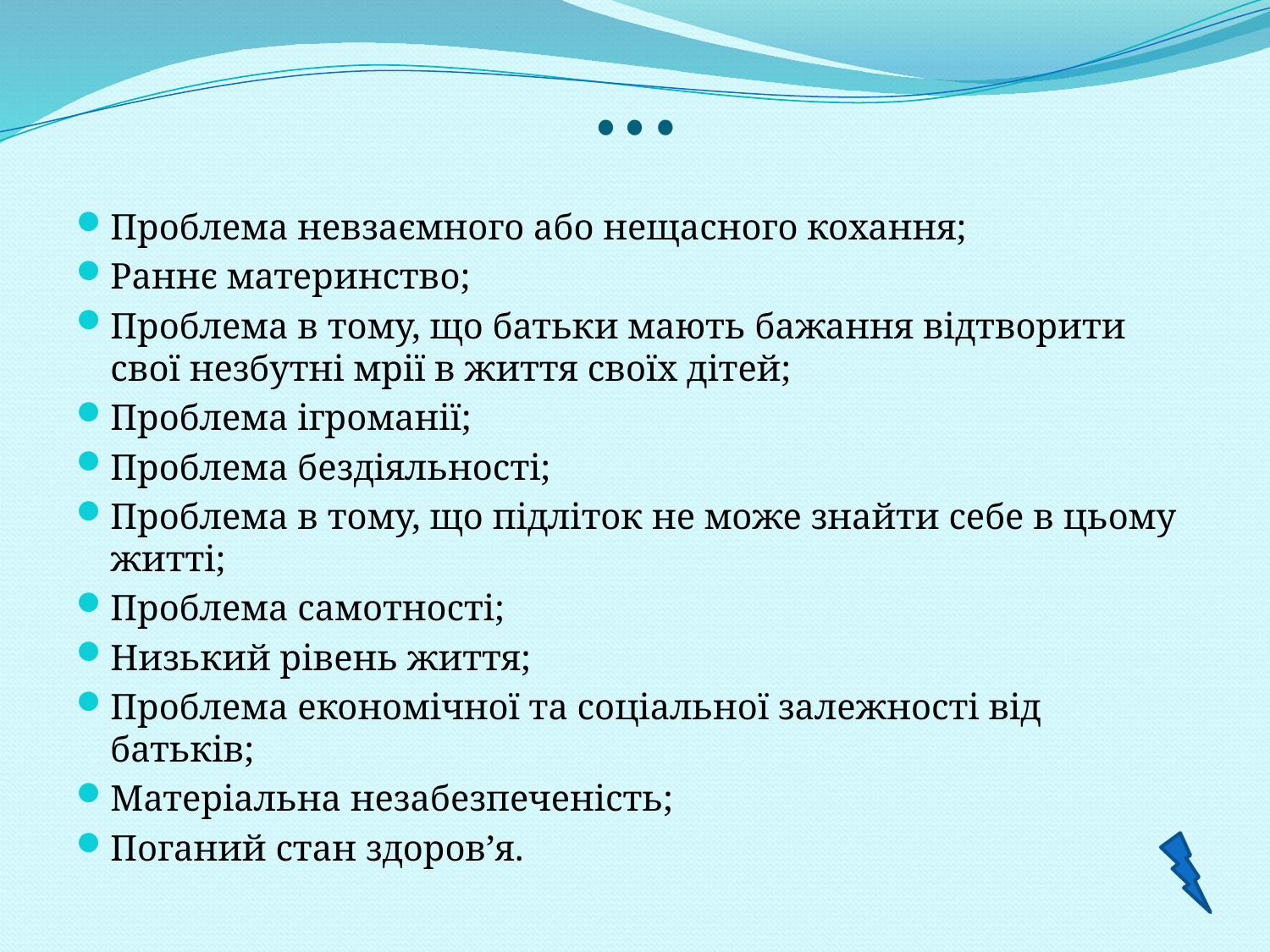

# …
Проблема невзаємного або нещасного кохання;
Раннє материнство;
Проблема в тому, що батьки мають бажання відтворити свої незбутні мрії в життя своїх дітей;
Проблема ігроманії;
Проблема бездіяльності;
Проблема в тому, що підліток не може знайти себе в цьому житті;
Проблема самотності;
Низький рівень життя;
Проблема економічної та соціальної залежності від батьків;
Матеріальна незабезпеченість;
Поганий стан здоров’я.